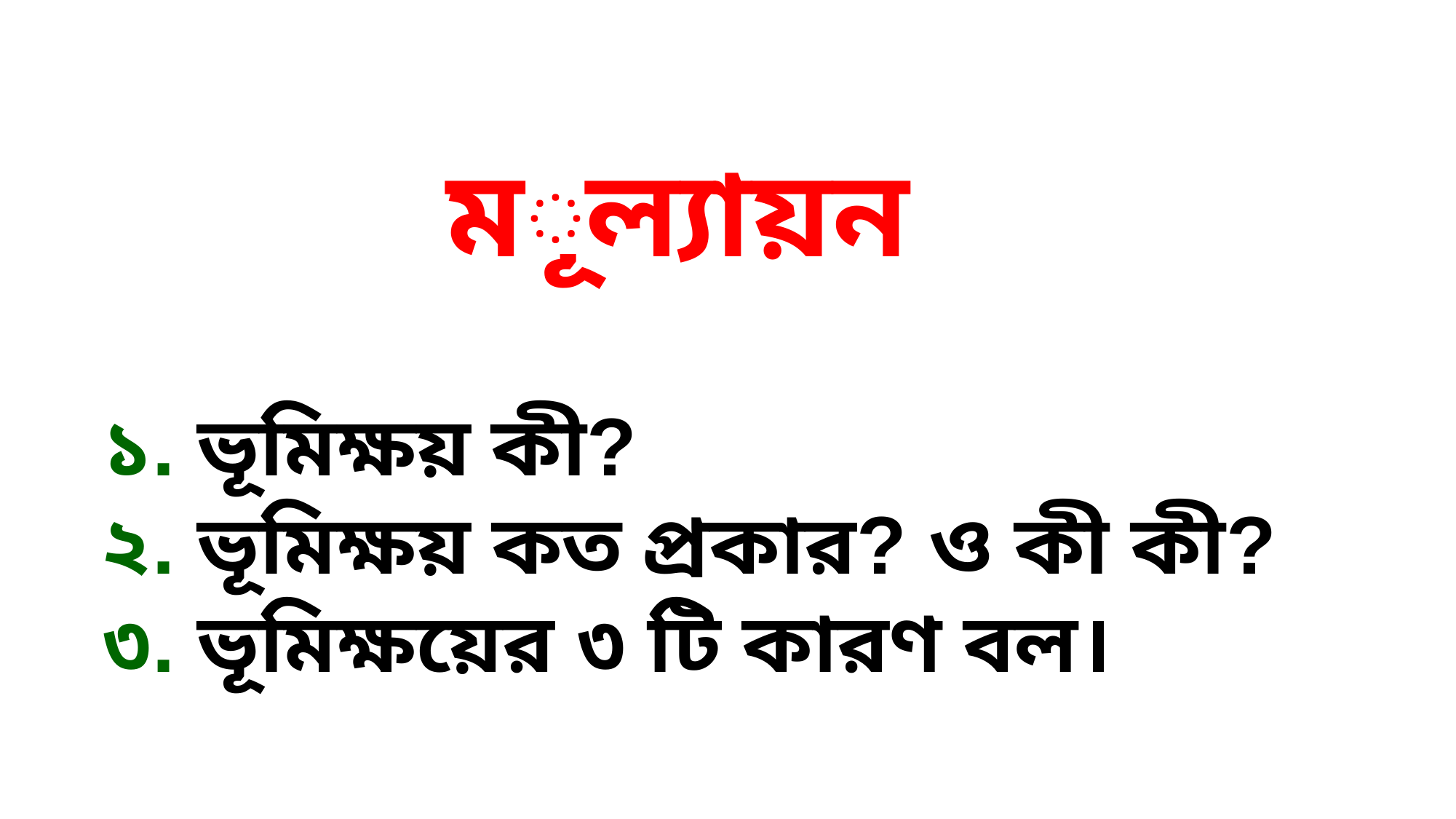

মূল্যায়ন
১. ভূমিক্ষয় কী?
২. ভূমিক্ষয় কত প্রকার? ও কী কী?
৩. ভূমিক্ষয়ের ৩ টি কারণ বল।